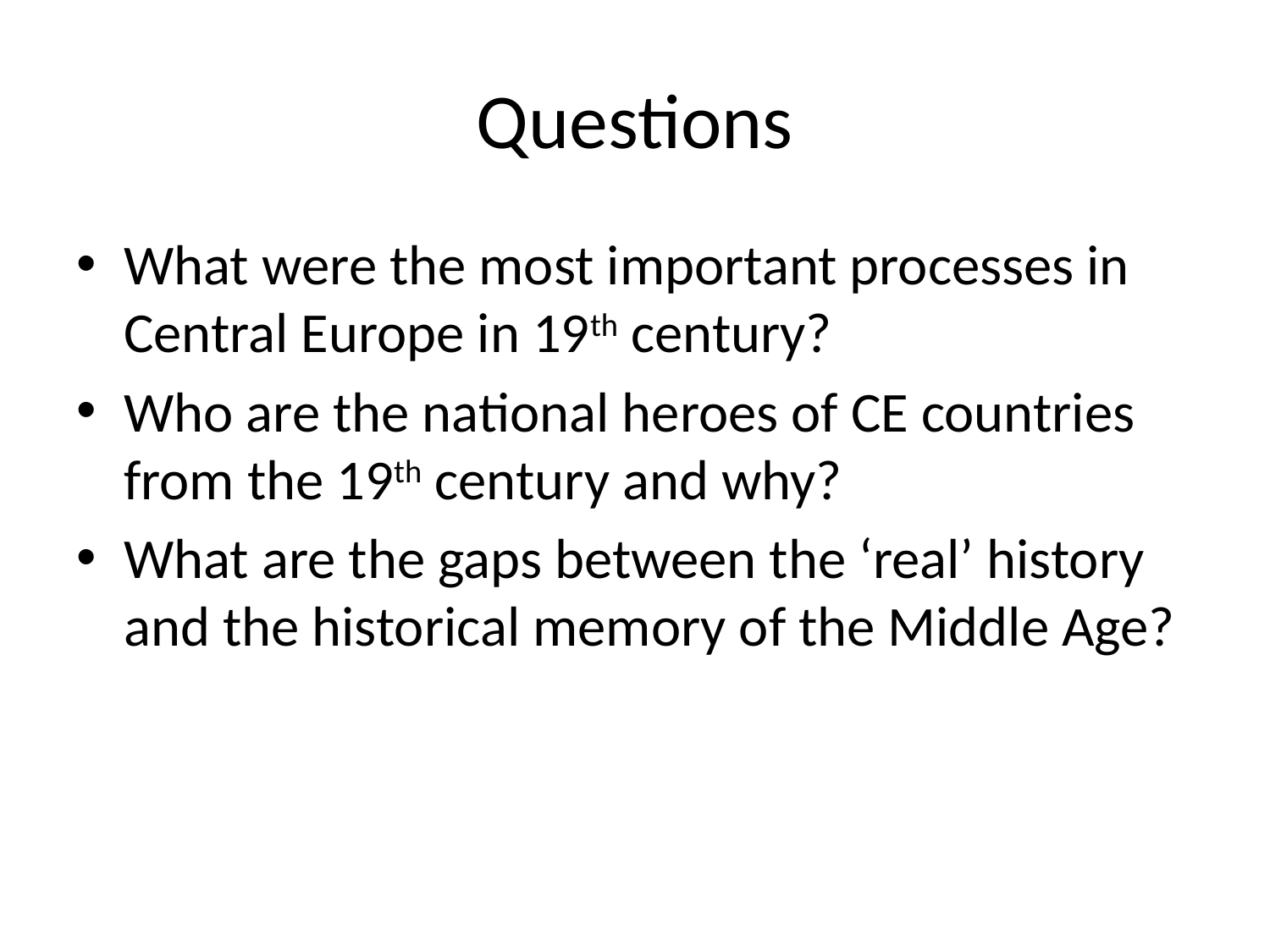

# Questions
What were the most important processes in Central Europe in 19th century?
Who are the national heroes of CE countries from the 19th century and why?
What are the gaps between the ‘real’ history and the historical memory of the Middle Age?